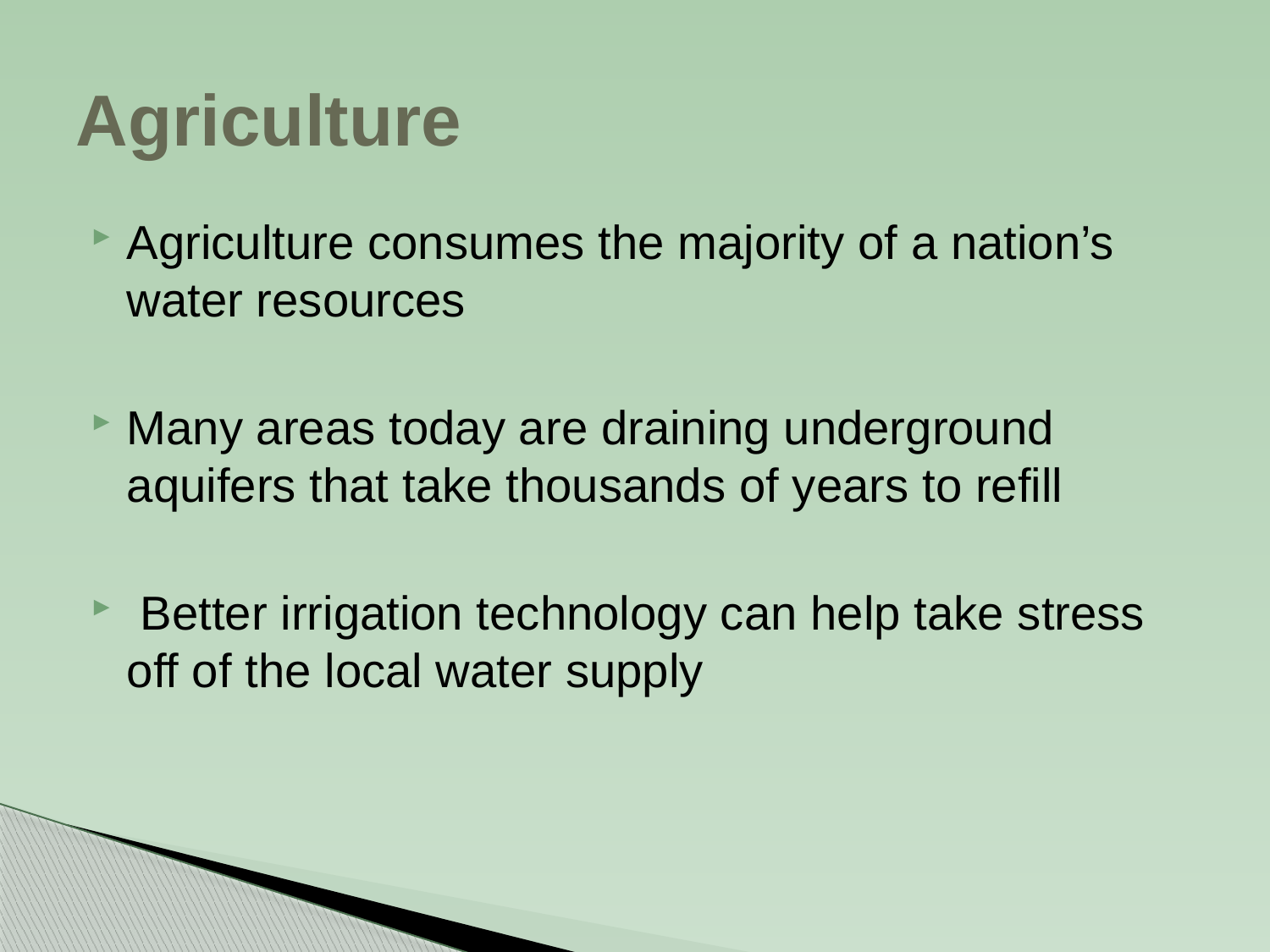

# Agriculture
Agriculture consumes the majority of a nation’s water resources

Many areas today are draining underground aquifers that take thousands of years to refill

 Better irrigation technology can help take stress off of the local water supply